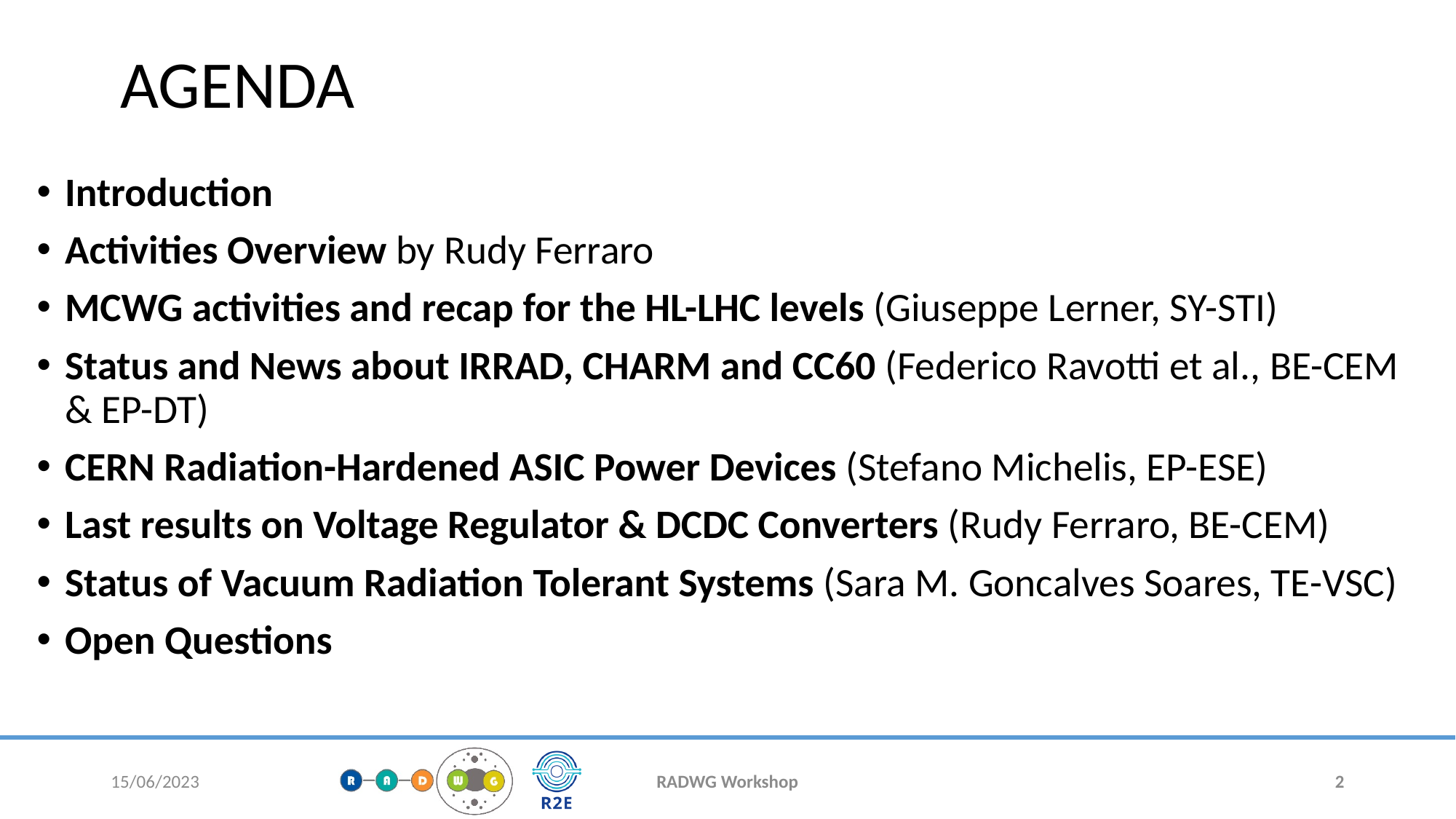

# AGENDA
Introduction
Activities Overview by Rudy Ferraro
MCWG activities and recap for the HL-LHC levels (Giuseppe Lerner, SY-STI)
Status and News about IRRAD, CHARM and CC60 (Federico Ravotti et al., BE-CEM & EP-DT)
CERN Radiation-Hardened ASIC Power Devices (Stefano Michelis, EP-ESE)
Last results on Voltage Regulator & DCDC Converters (Rudy Ferraro, BE-CEM)
Status of Vacuum Radiation Tolerant Systems (Sara M. Goncalves Soares, TE-VSC)
Open Questions

15/06/2023
RADWG Workshop
2